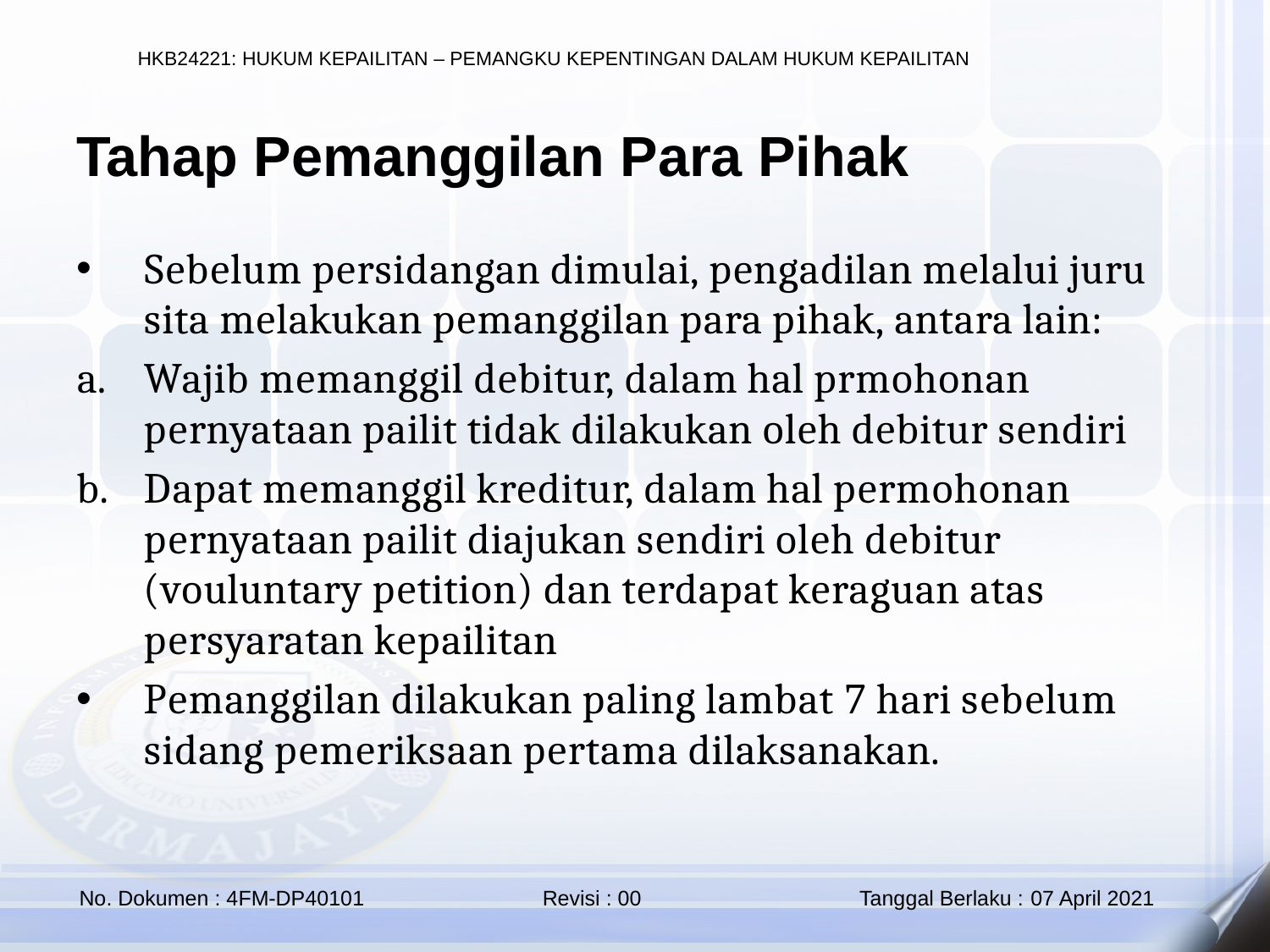

Tahap Pemanggilan Para Pihak
Sebelum persidangan dimulai, pengadilan melalui juru sita melakukan pemanggilan para pihak, antara lain:
Wajib memanggil debitur, dalam hal prmohonan pernyataan pailit tidak dilakukan oleh debitur sendiri
Dapat memanggil kreditur, dalam hal permohonan pernyataan pailit diajukan sendiri oleh debitur (vouluntary petition) dan terdapat keraguan atas persyaratan kepailitan
Pemanggilan dilakukan paling lambat 7 hari sebelum sidang pemeriksaan pertama dilaksanakan.